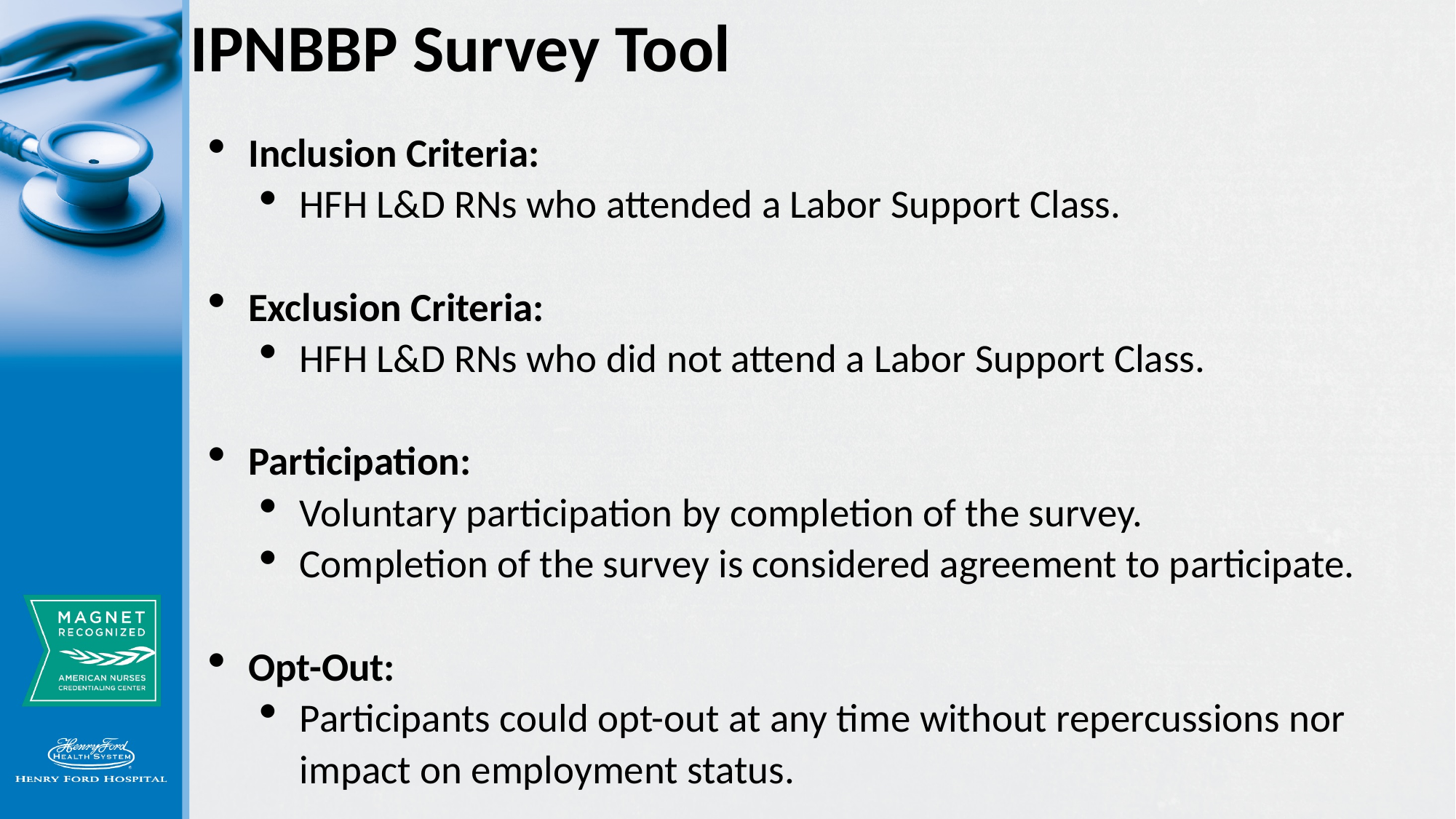

# IPNBBP Survey Tool
Inclusion Criteria:
HFH L&D RNs who attended a Labor Support Class.

Exclusion Criteria:
HFH L&D RNs who did not attend a Labor Support Class.

Participation:
Voluntary participation by completion of the survey.
Completion of the survey is considered agreement to participate.

Opt-Out:
Participants could opt-out at any time without repercussions nor impact on employment status.